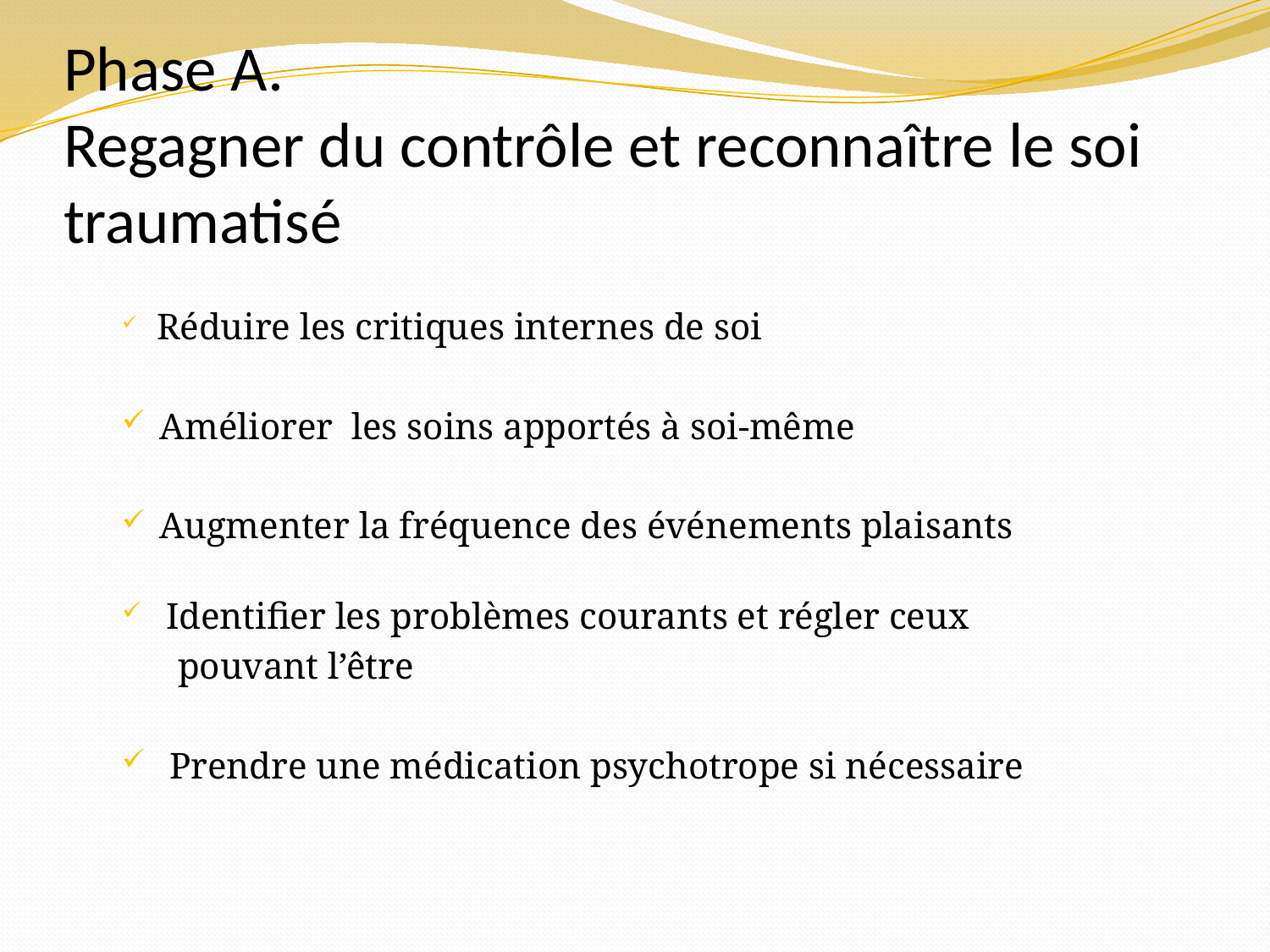

# Phase A. Regagner du contrôle et reconnaître le soi traumatisé

 Réduire les critiques internes de soi

 Améliorer  les soins apportés à soi-même

 Augmenter la fréquence des événements plaisants

  Identifier les problèmes courants et régler ceux
      pouvant l’être

  Prendre une médication psychotrope si nécessaire